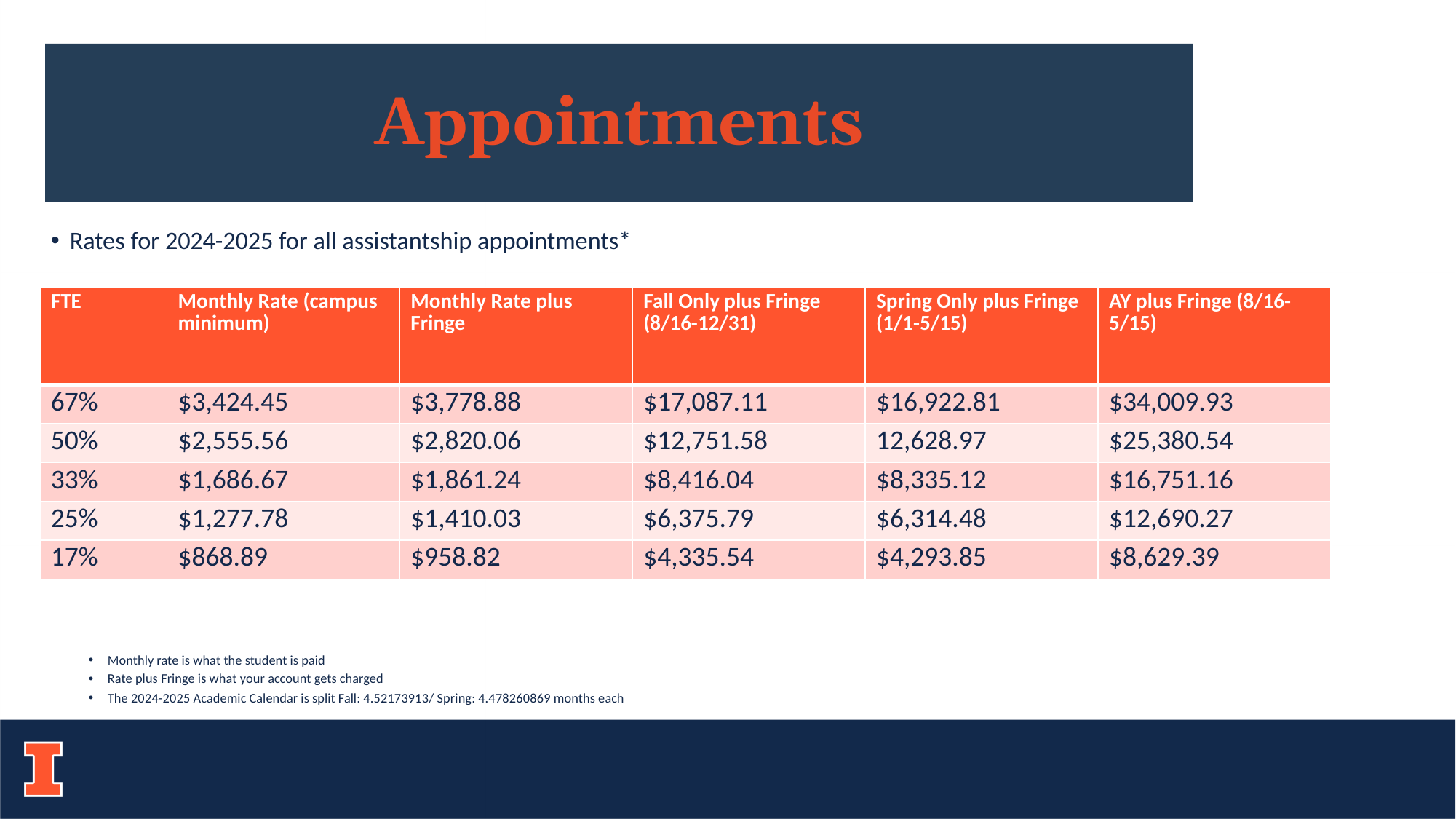

# Appointments
Rates for 2024-2025 for all assistantship appointments*

Monthly rate is what the student is paid
Rate plus Fringe is what your account gets charged
The 2024-2025 Academic Calendar is split Fall: 4.52173913/ Spring: 4.478260869 months each

| FTE | Monthly Rate (campus minimum) | Monthly Rate plus Fringe | Fall Only plus Fringe (8/16-12/31) | Spring Only plus Fringe (1/1-5/15) | AY plus Fringe (8/16-5/15) |
| --- | --- | --- | --- | --- | --- |
| 67% | $3,424.45 | $3,778.88 | $17,087.11 | $16,922.81 | $34,009.93 |
| 50% | $2,555.56 | $2,820.06 | $12,751.58 | 12,628.97 | $25,380.54 |
| 33% | $1,686.67 | $1,861.24 | $8,416.04 | $8,335.12 | $16,751.16 |
| 25% | $1,277.78 | $1,410.03 | $6,375.79 | $6,314.48 | $12,690.27 |
| 17% | $868.89 | $958.82 | $4,335.54 | $4,293.85 | $8,629.39 |